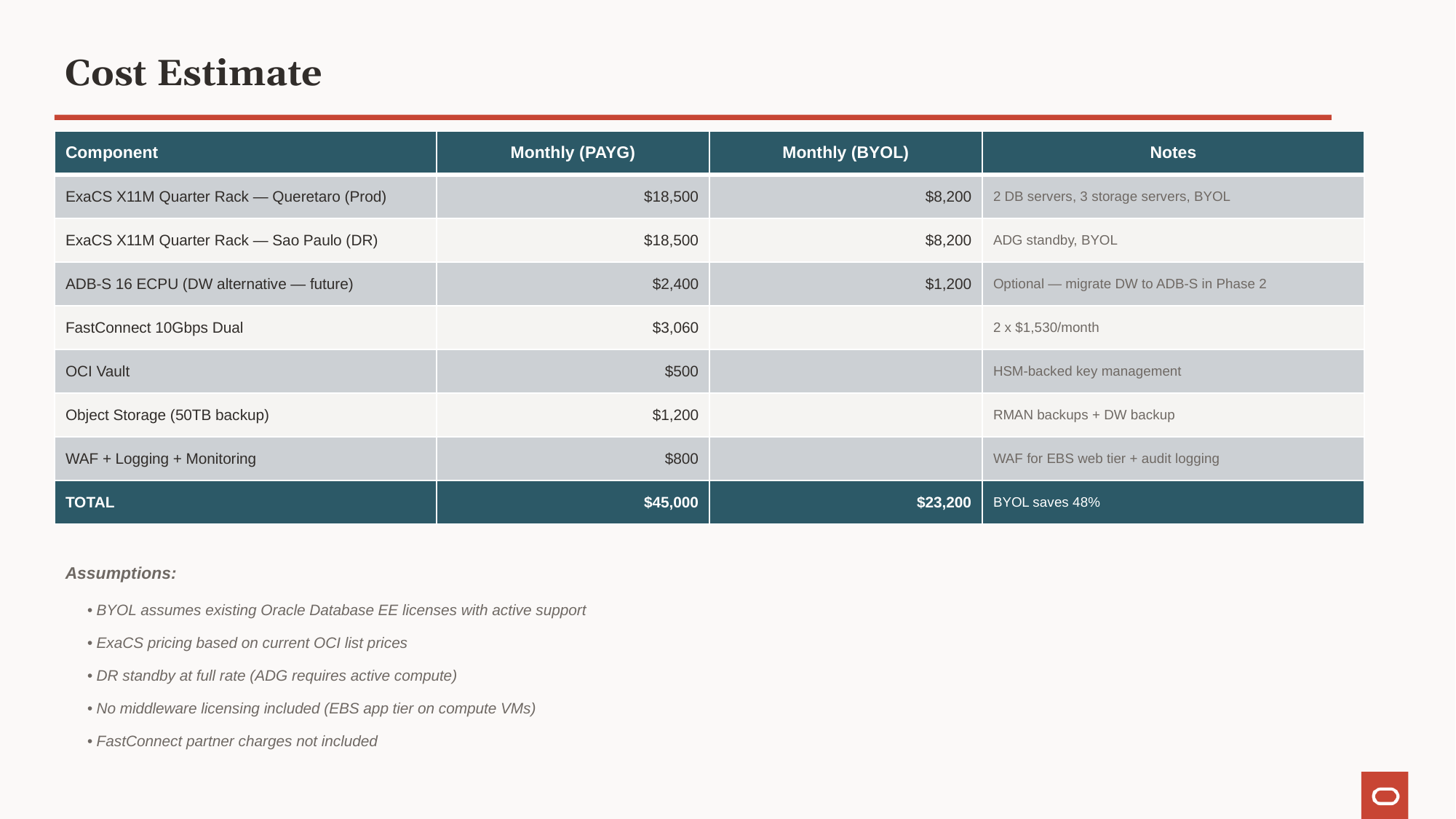

Cost Estimate

| Component | Monthly (PAYG) | Monthly (BYOL) | Notes |
| --- | --- | --- | --- |
| ExaCS X11M Quarter Rack — Queretaro (Prod) | $18,500 | $8,200 | 2 DB servers, 3 storage servers, BYOL |
| ExaCS X11M Quarter Rack — Sao Paulo (DR) | $18,500 | $8,200 | ADG standby, BYOL |
| ADB-S 16 ECPU (DW alternative — future) | $2,400 | $1,200 | Optional — migrate DW to ADB-S in Phase 2 |
| FastConnect 10Gbps Dual | $3,060 |  | 2 x $1,530/month |
| OCI Vault | $500 |  | HSM-backed key management |
| Object Storage (50TB backup) | $1,200 |  | RMAN backups + DW backup |
| WAF + Logging + Monitoring | $800 |  | WAF for EBS web tier + audit logging |
| TOTAL | $45,000 | $23,200 | BYOL saves 48% |
Assumptions:
• BYOL assumes existing Oracle Database EE licenses with active support
• ExaCS pricing based on current OCI list prices
• DR standby at full rate (ADG requires active compute)
• No middleware licensing included (EBS app tier on compute VMs)
• FastConnect partner charges not included